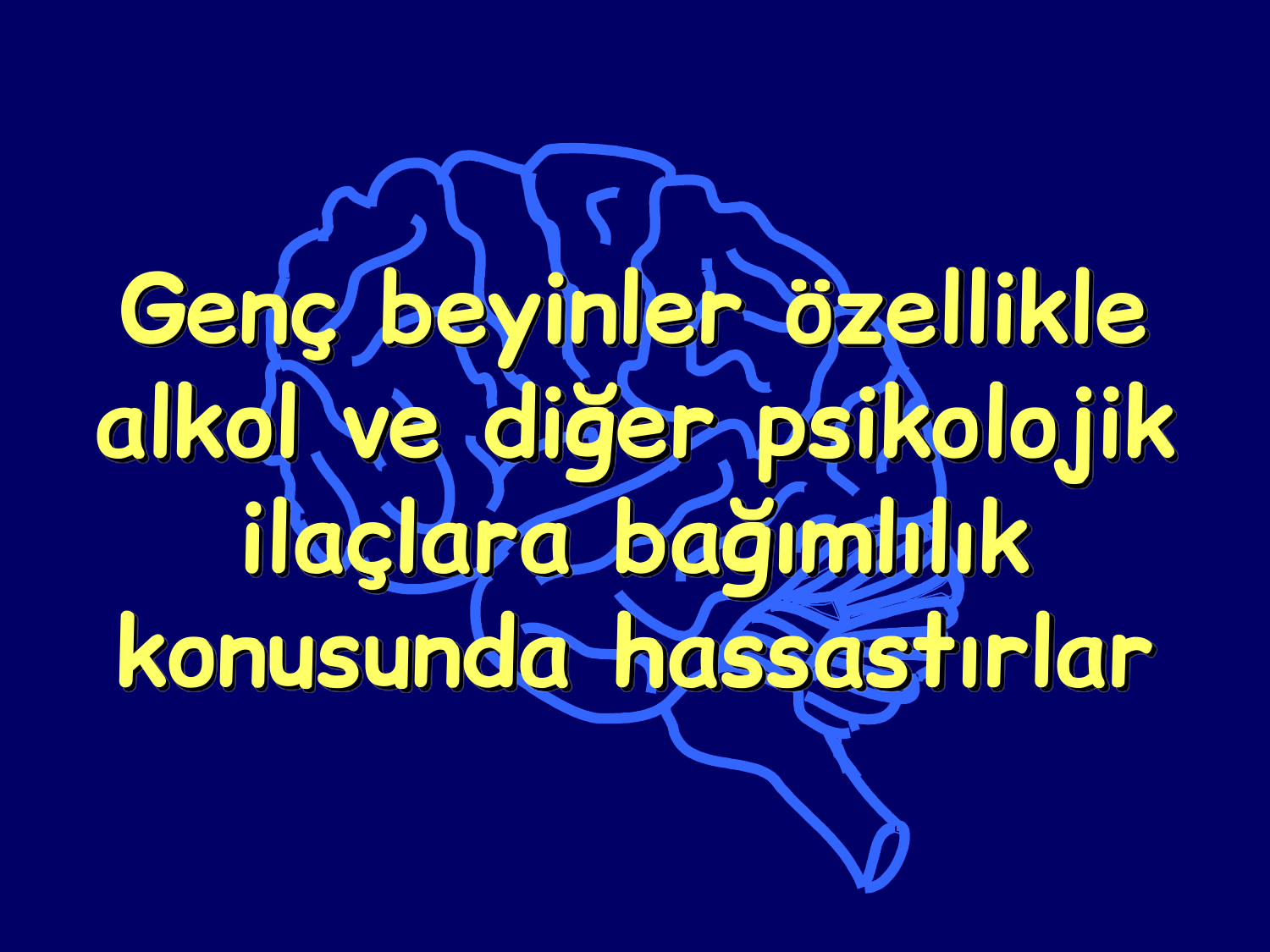

# Genç beyinler özellikle alkol ve diğer psikolojik ilaçlara bağımlılık konusunda hassastırlar